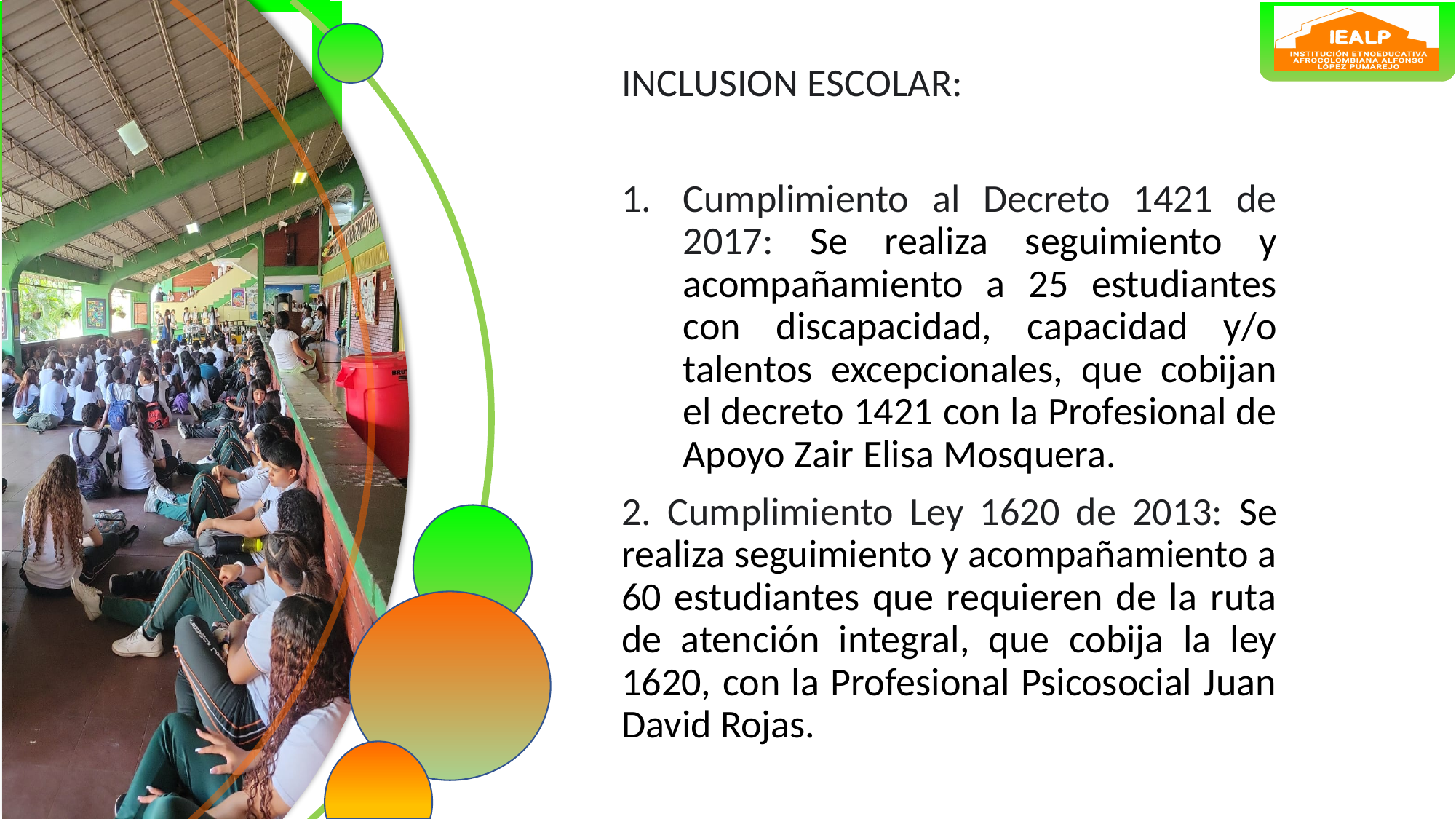

INCLUSION ESCOLAR:

Cumplimiento al Decreto 1421 de 2017: Se realiza seguimiento y acompañamiento a 25 estudiantes con discapacidad, capacidad y/o talentos excepcionales, que cobijan el decreto 1421 con la Profesional de Apoyo Zair Elisa Mosquera.
2. Cumplimiento Ley 1620 de 2013: Se realiza seguimiento y acompañamiento a 60 estudiantes que requieren de la ruta de atención integral, que cobija la ley 1620, con la Profesional Psicosocial Juan David Rojas.